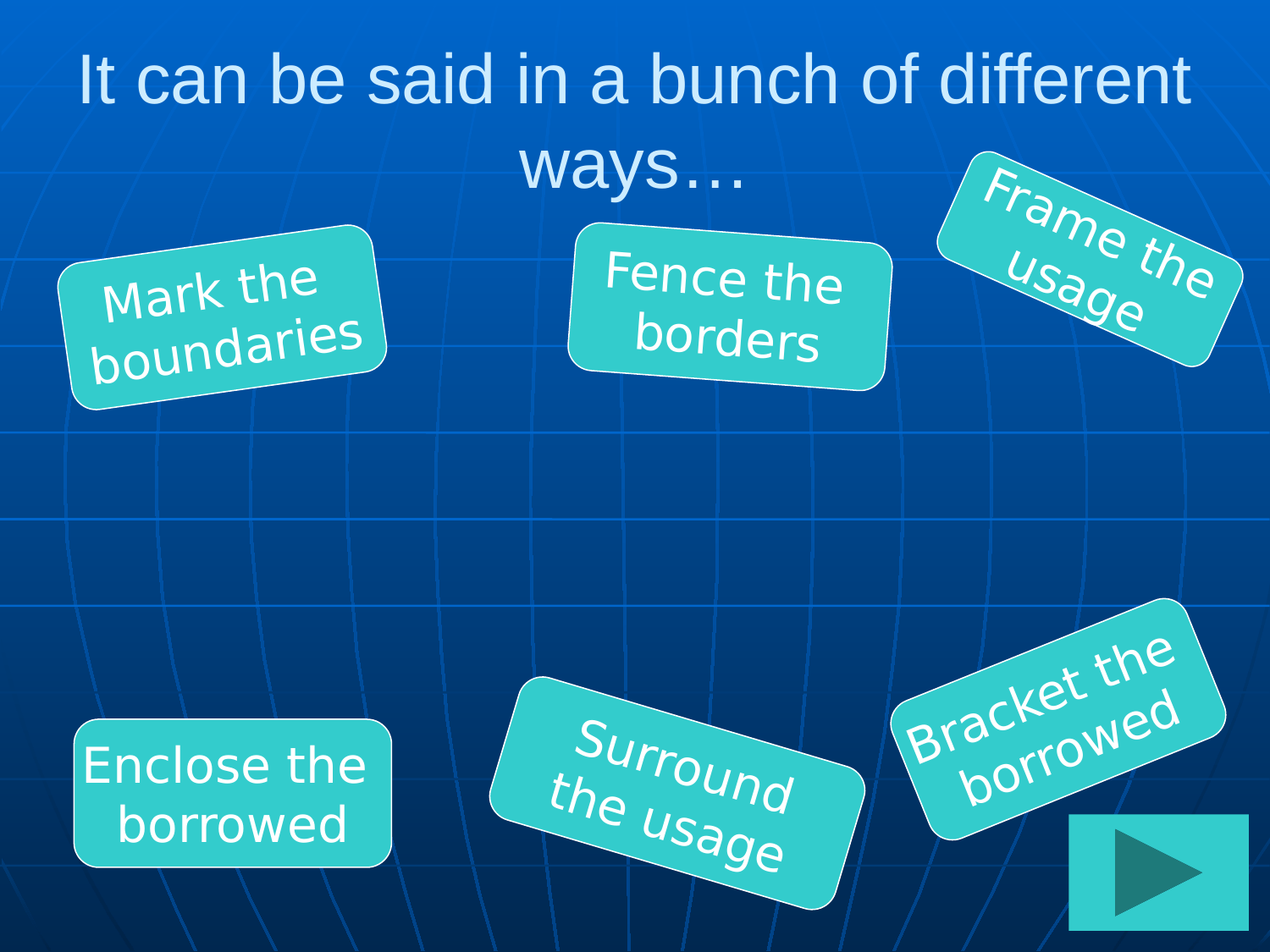

# It can be said in a bunch of different ways…
Frame the
usage
Fence the
borders
Mark the
boundaries
Bracket the
borrowed
Enclose the
borrowed
Surround
the usage